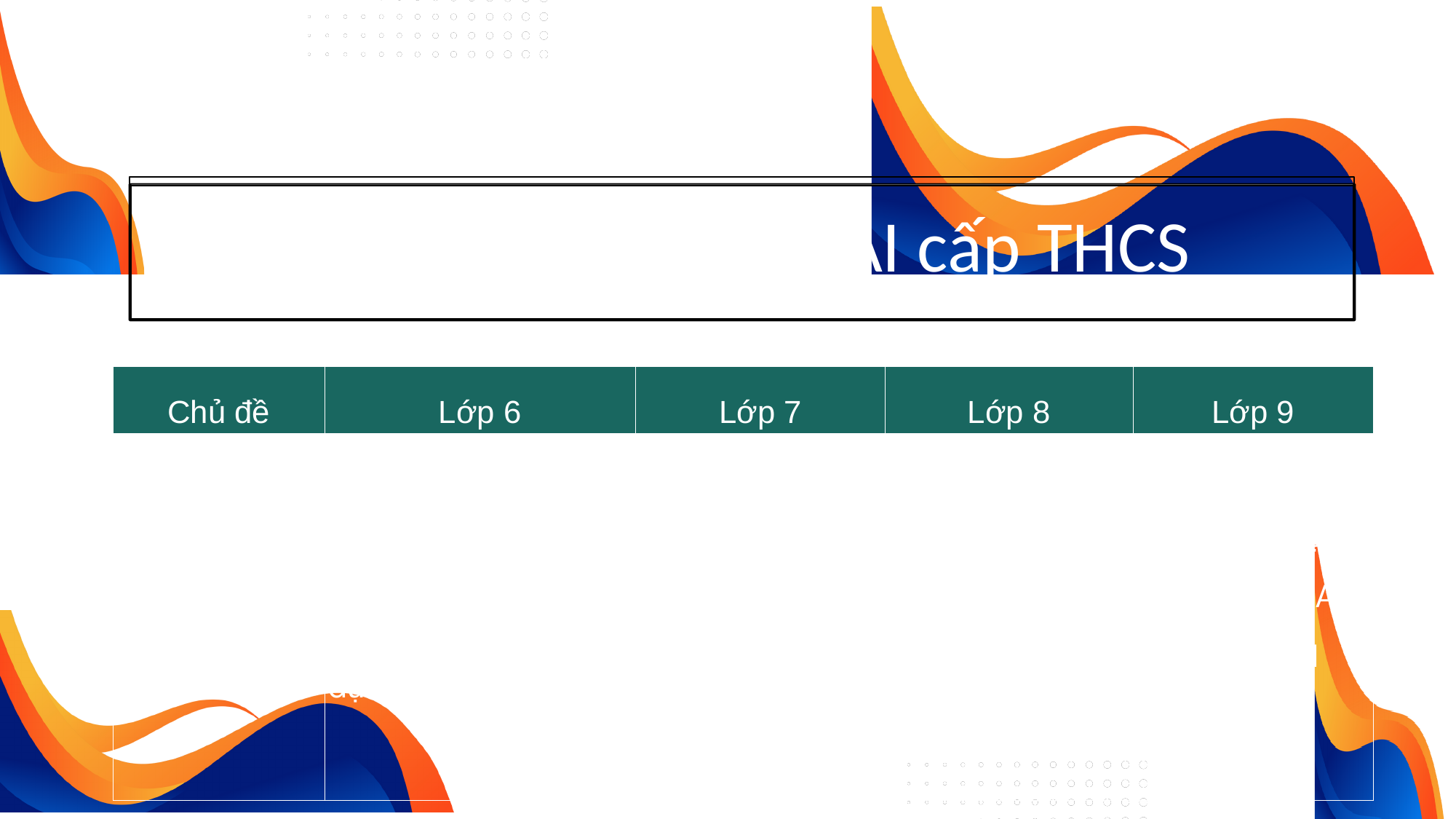

Nội dung giáo dục AI cấp THCS

| Chủ đề | Lớp 6 | Lớp 7 | Lớp 8 | Lớp 9 |
| --- | --- | --- | --- | --- |
| B. Đạo đức AI | - Mặt tốt và mặt xấu - An toàn khi sử dụng AI | - Đánh giá và hành động vì một AI tốt đẹp hơn - Trách nhiệm khi sử dụng AI | - Rủi ro với AI - Phòng tránh rủi ro dữ liệu - Trách nhiệm phát triển AI | - Trách nhiệm khi sử dụng AI - Kiến tạo AI công bằng |